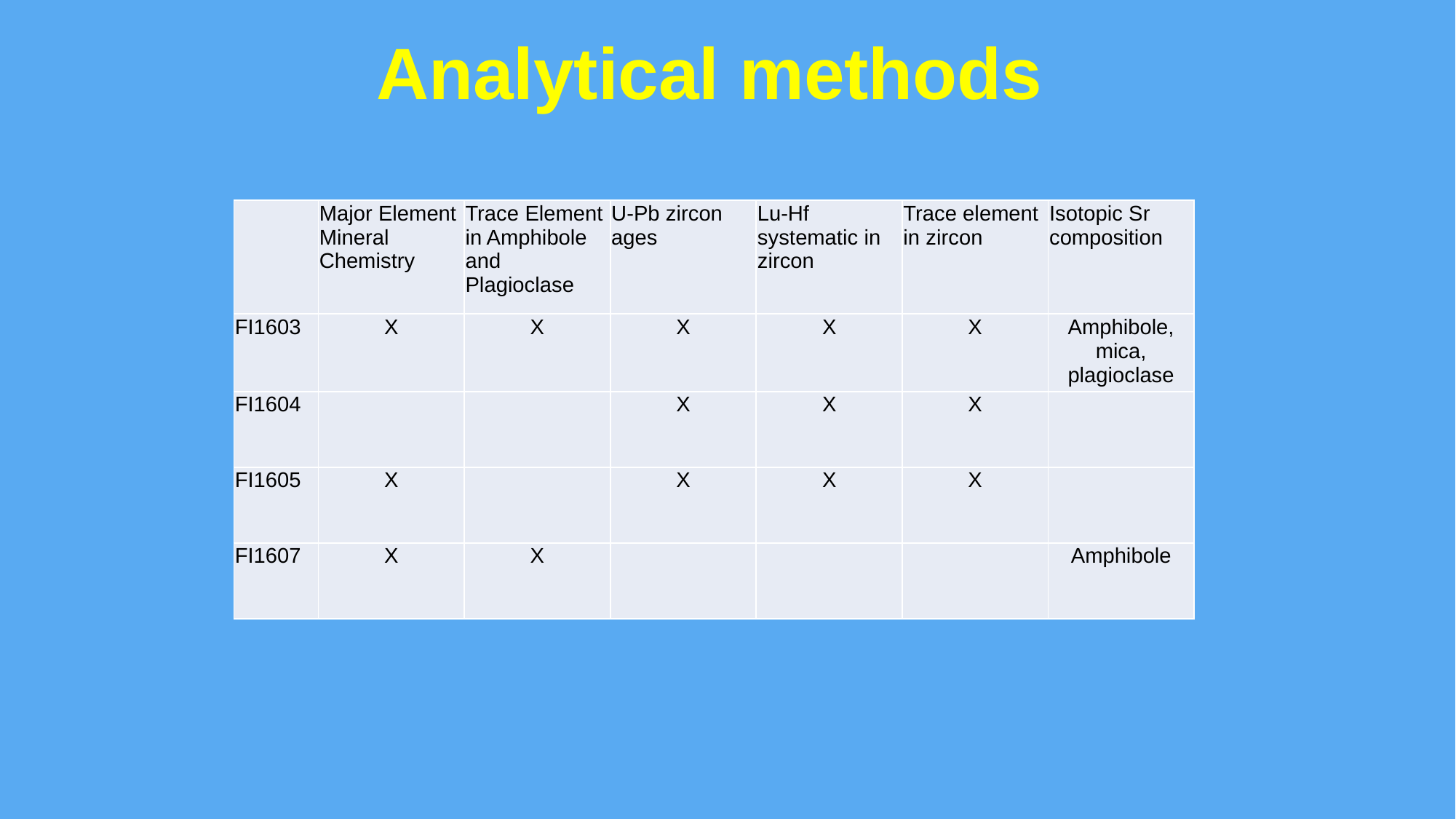

Analytical methods
|  | Major Element Mineral Chemistry | Trace Element in Amphibole and Plagioclase | U-Pb zircon ages | Lu-Hf systematic in zircon | Trace element in zircon | Isotopic Sr composition |
| --- | --- | --- | --- | --- | --- | --- |
| FI1603 | X | X | X | X | X | Amphibole, mica, plagioclase |
| FI1604 |  |  | X | X | X |  |
| FI1605 | X |  | X | X | X |  |
| FI1607 | X | X |  |  |  | Amphibole |